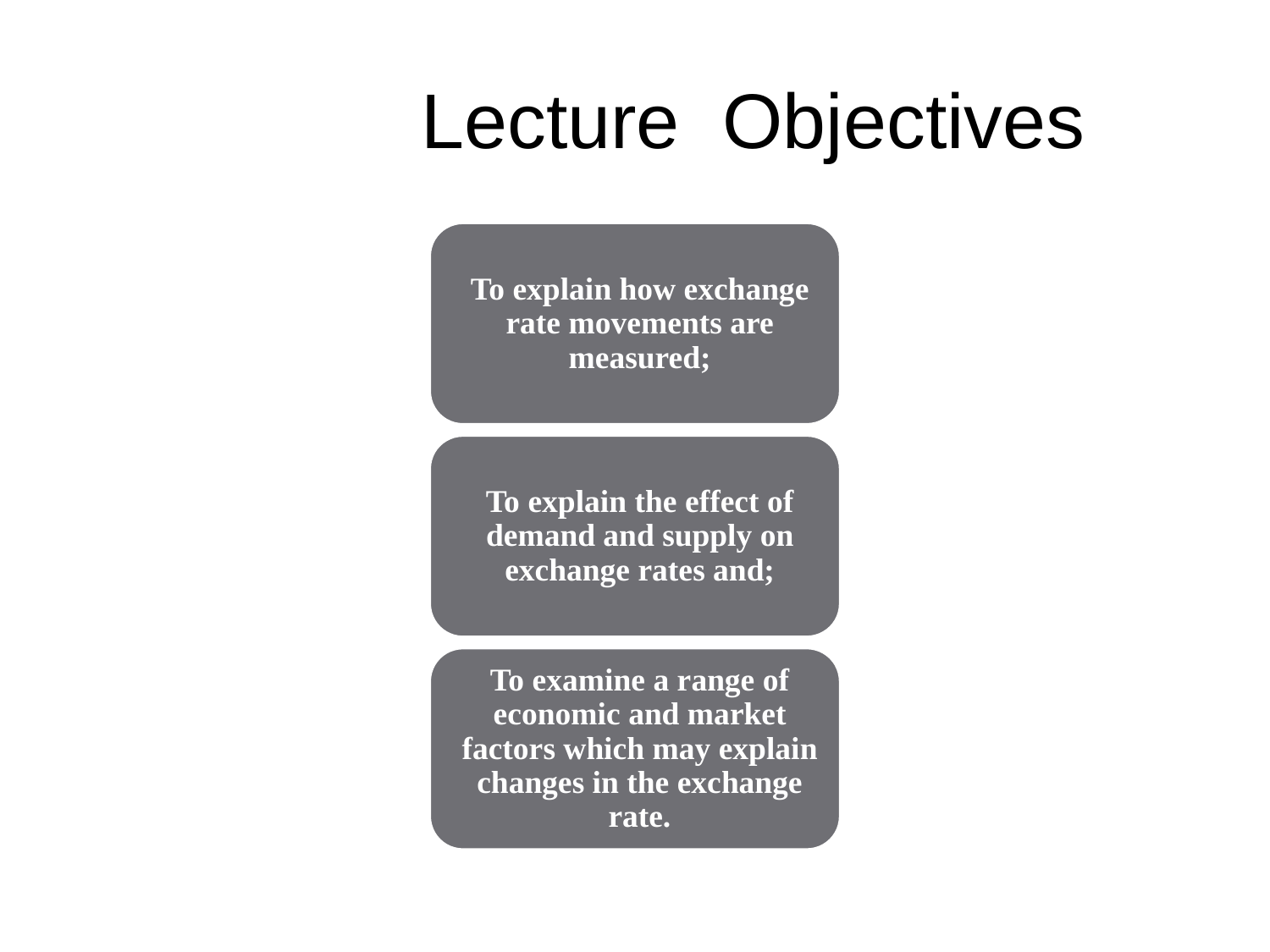

# Lecture  Objectives
To explain how exchange rate movements are measured;
To explain the effect of demand and supply on exchange rates and;
To examine a range of economic and market factors which may explain changes in the exchange rate.